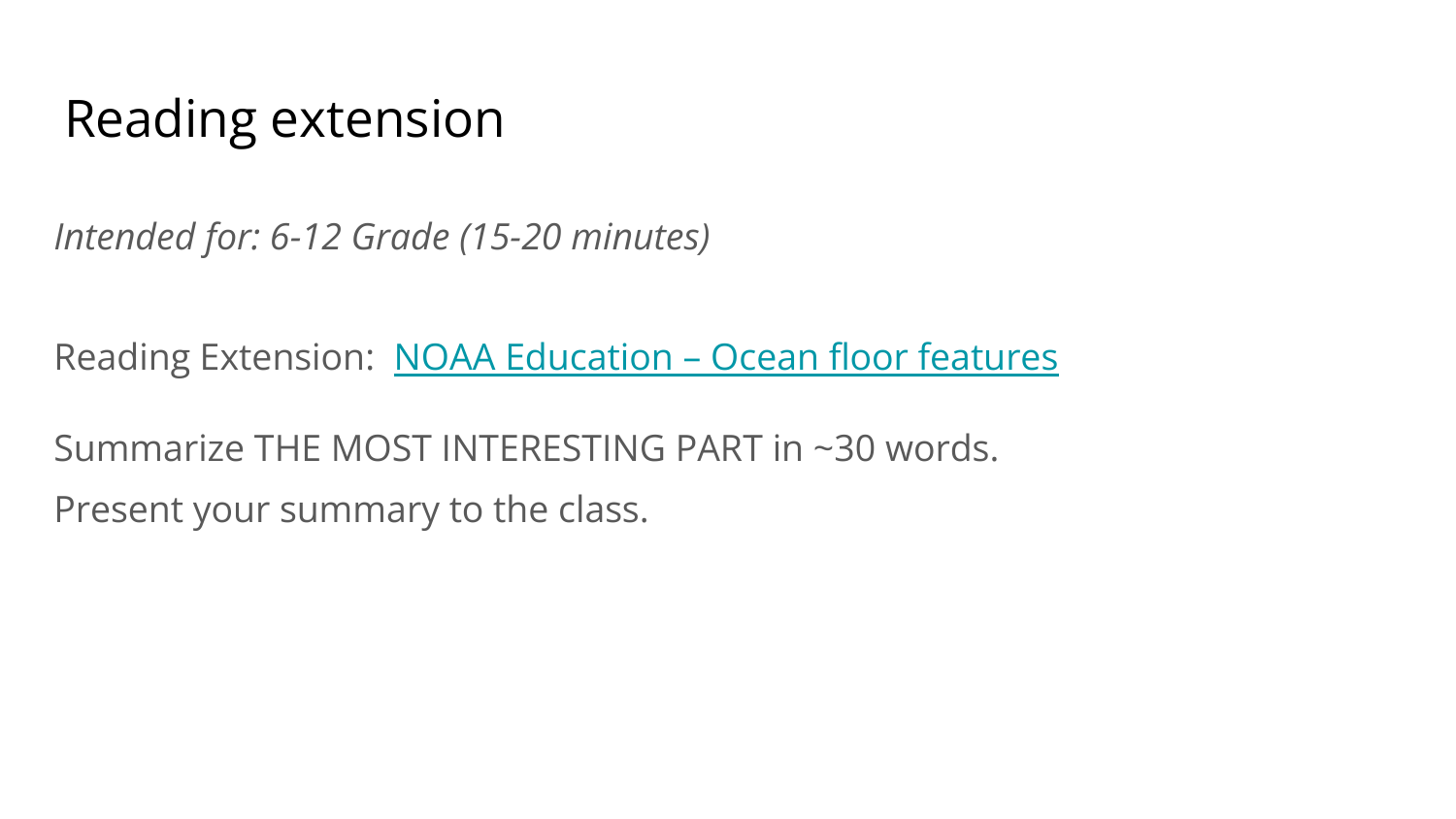

# Reading extension
Intended for: 6-12 Grade (15-20 minutes)

Reading Extension:  NOAA Education – Ocean floor features
Summarize THE MOST INTERESTING PART in ~30 words.
Present your summary to the class.